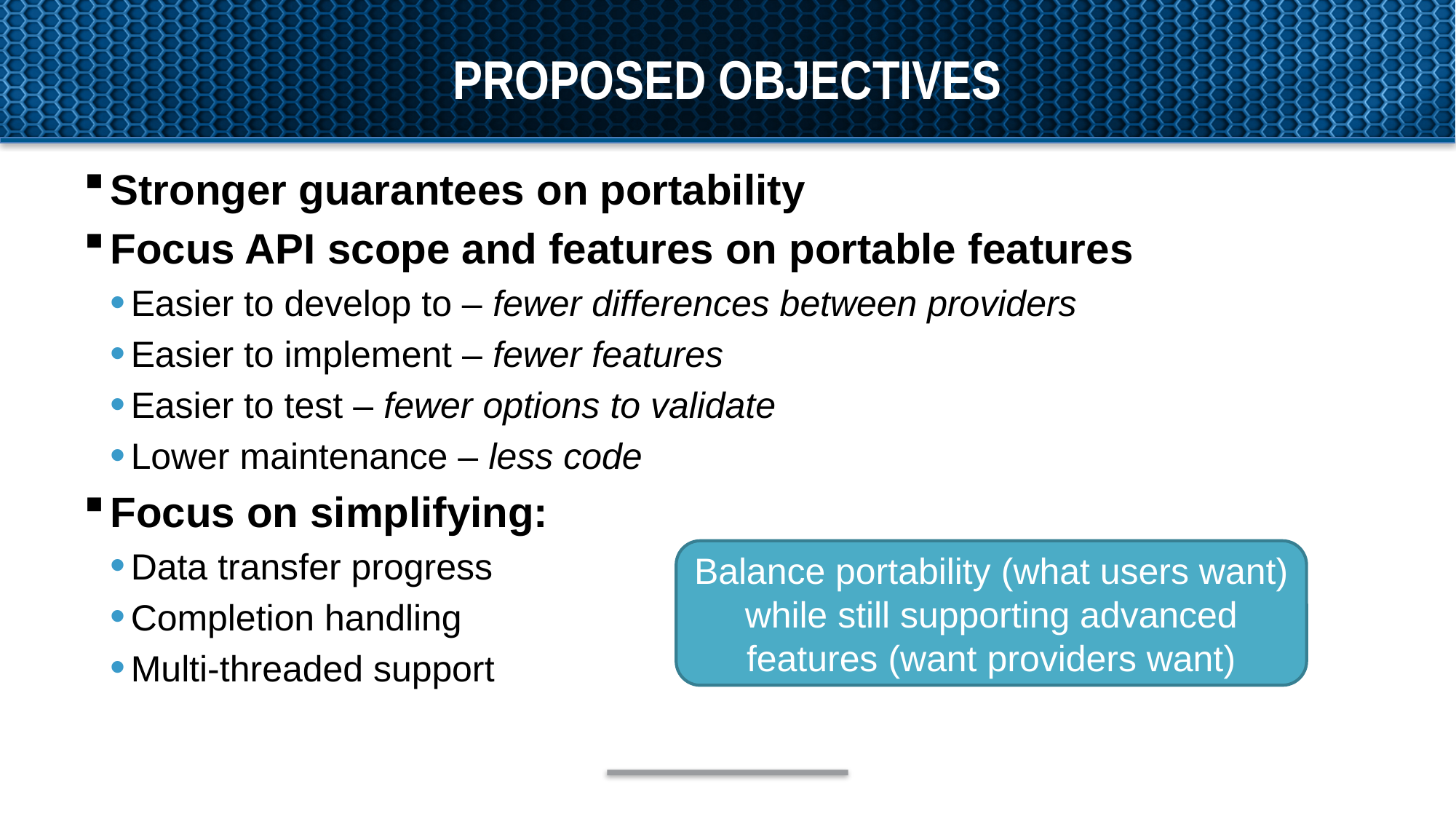

# ProposEd objectives
Stronger guarantees on portability
Focus API scope and features on portable features
Easier to develop to – fewer differences between providers
Easier to implement – fewer features
Easier to test – fewer options to validate
Lower maintenance – less code
Focus on simplifying:
Data transfer progress
Completion handling
Multi-threaded support
Balance portability (what users want) while still supporting advanced features (want providers want)